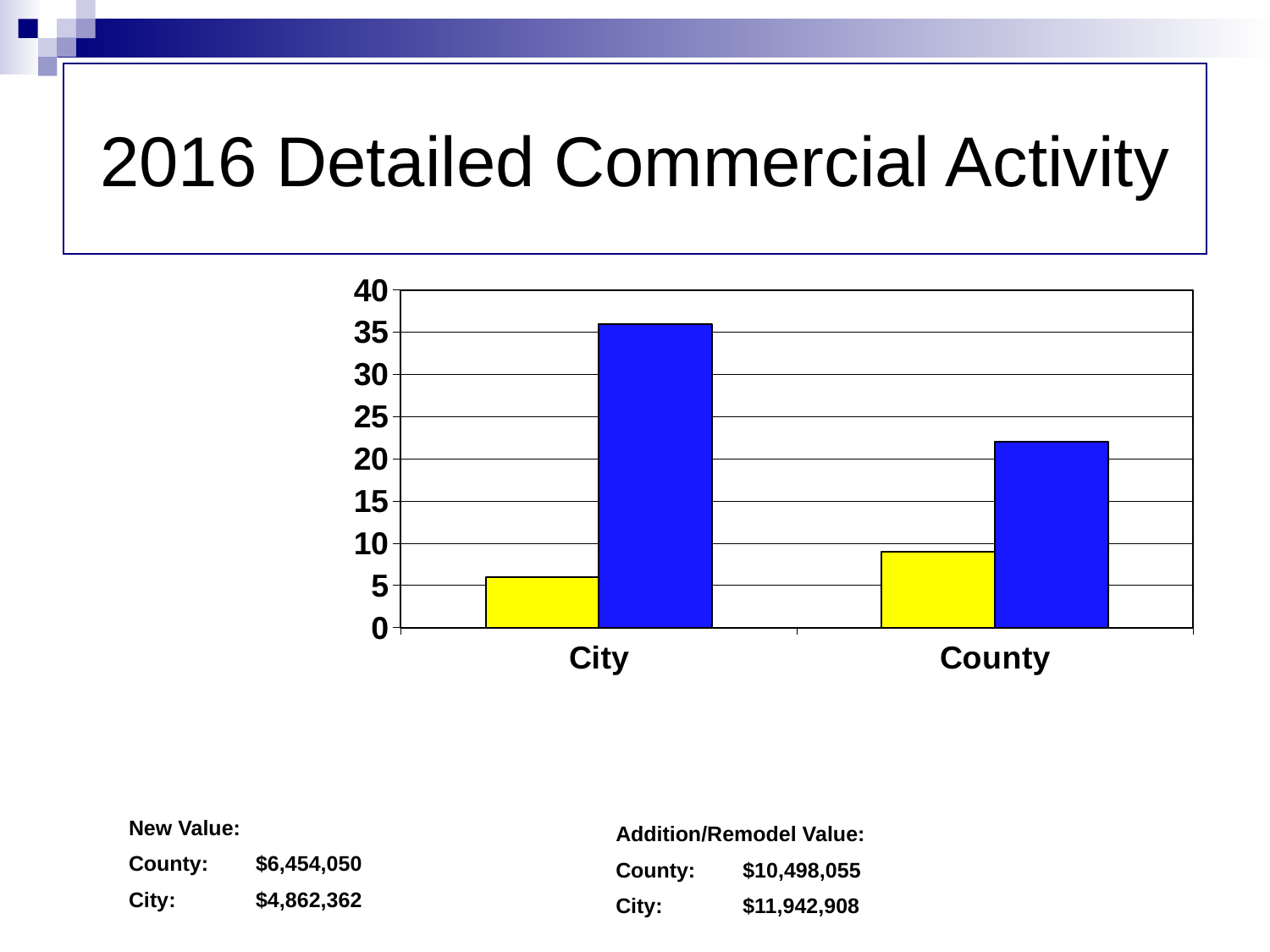

# 2016 Detailed Commercial Activity

### Chart

| Category | New | Addition/Remodel |
|---|---|---|
| City | 6.0 | 36.0 |
| County | 9.0 | 22.0 |
New Value:
County:	$6,454,050
City:	$4,862,362
Addition/Remodel Value:
County:	$10,498,055
City:	$11,942,908